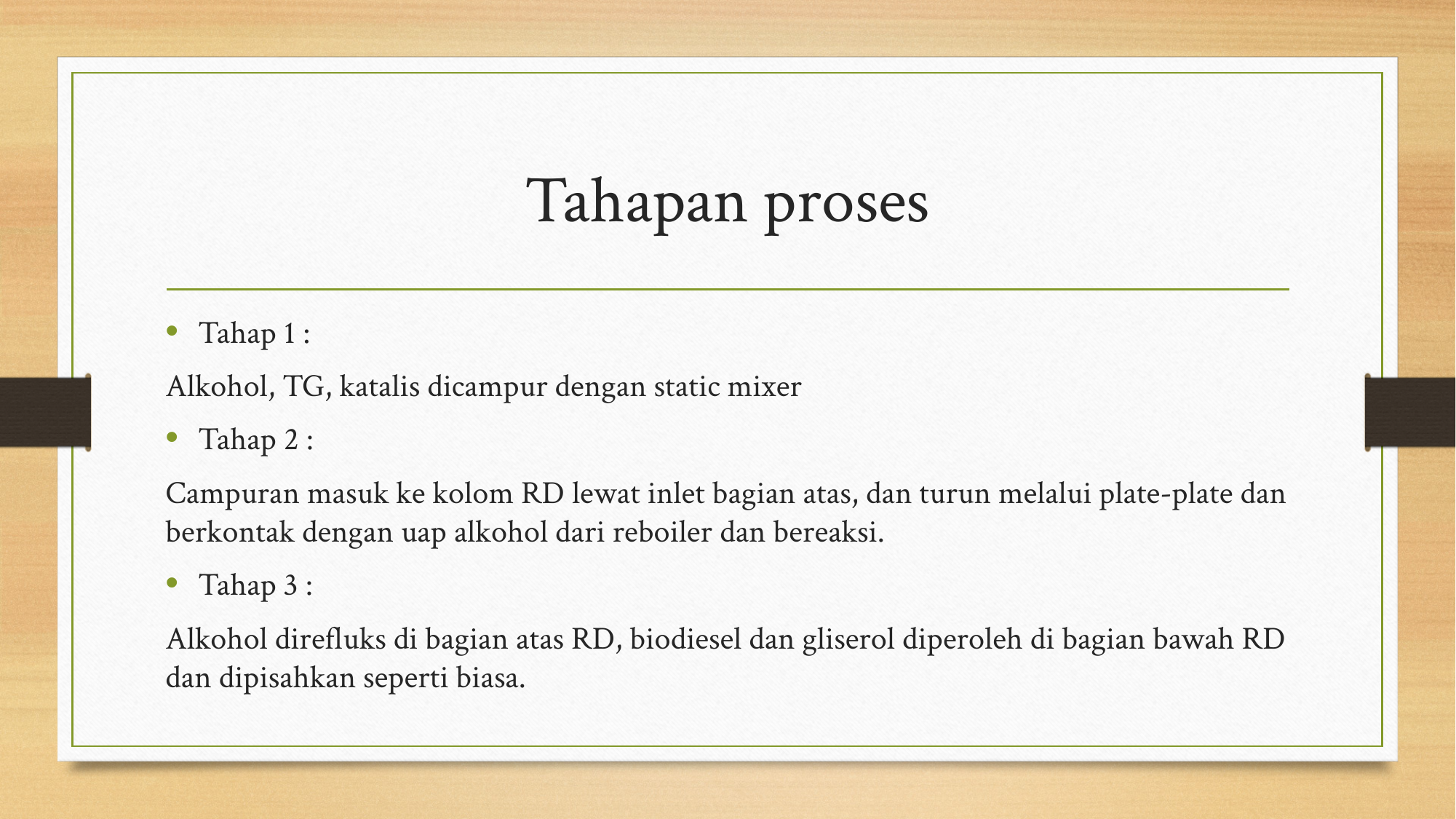

# Tahapan proses
Tahap 1 :
Alkohol, TG, katalis dicampur dengan static mixer
Tahap 2 :
Campuran masuk ke kolom RD lewat inlet bagian atas, dan turun melalui plate-plate dan berkontak dengan uap alkohol dari reboiler dan bereaksi.
Tahap 3 :
Alkohol direfluks di bagian atas RD, biodiesel dan gliserol diperoleh di bagian bawah RD dan dipisahkan seperti biasa.